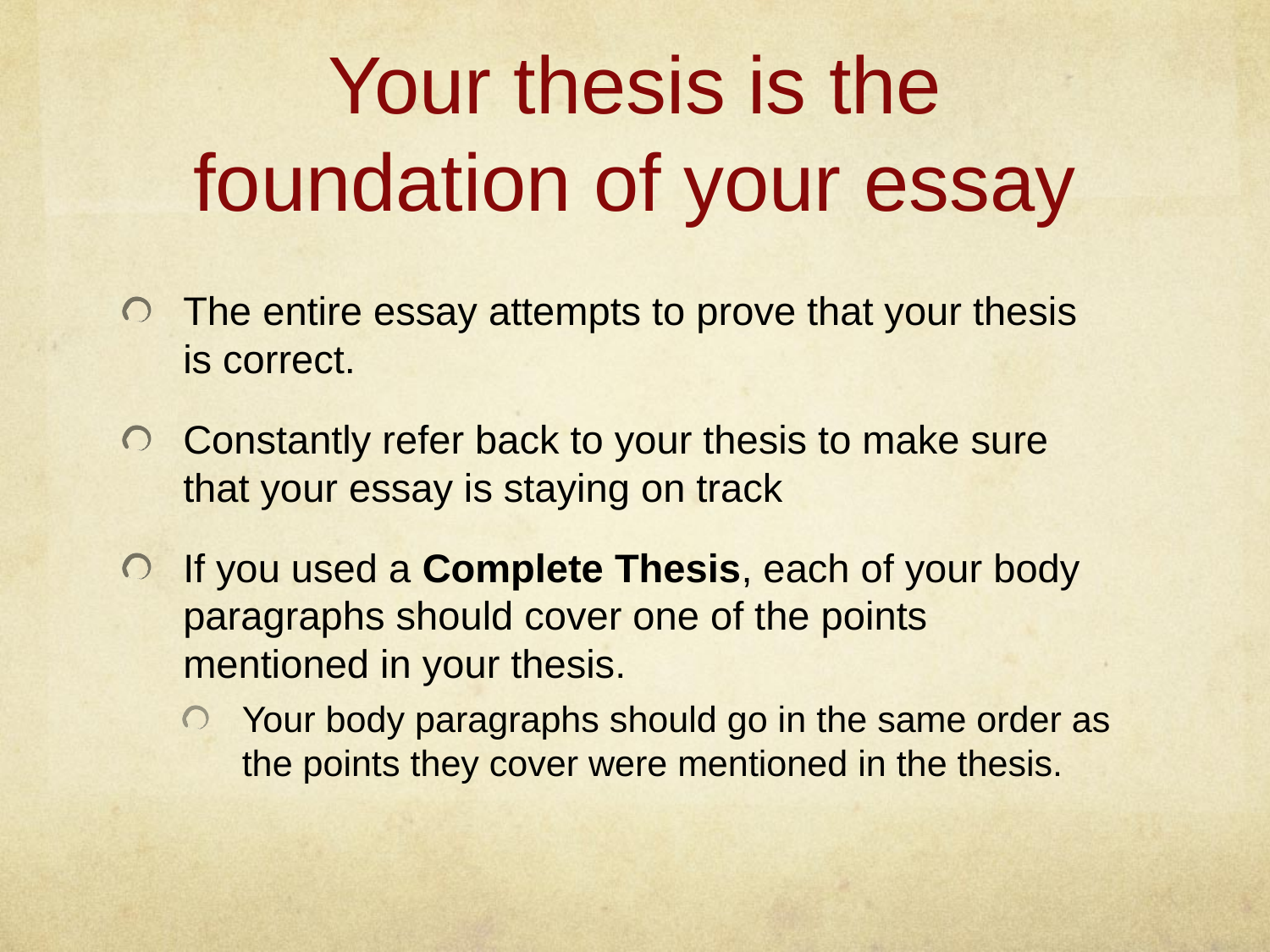

# Your thesis is the foundation of your essay
The entire essay attempts to prove that your thesis is correct.
Constantly refer back to your thesis to make sure that your essay is staying on track
If you used a Complete Thesis, each of your body paragraphs should cover one of the points mentioned in your thesis.
Your body paragraphs should go in the same order as the points they cover were mentioned in the thesis.